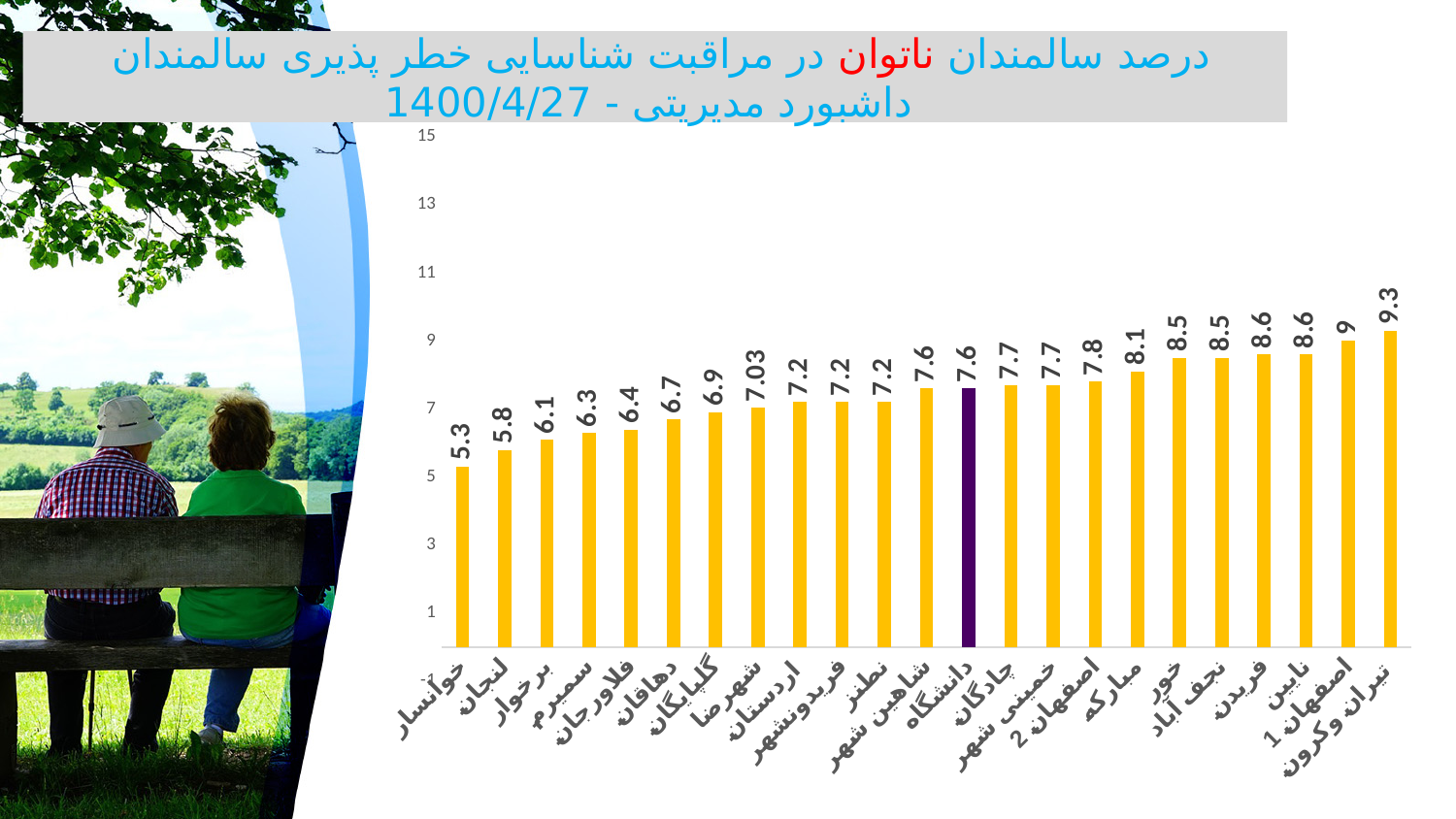

# درصد سالمندان ناتوان در مراقبت شناسایی خطر پذیری سالمندان داشبورد مدیریتی - 1400/4/27

### Chart

| Category | 4/1 |
|---|---|
| خوانسار | 5.3 |
| لنجان | 5.8 |
| برخوار | 6.1 |
| سمیرم | 6.3 |
| فلاورجان | 6.4 |
| دهاقان | 6.7 |
| گلپایگان | 6.9 |
| شهرضا | 7.03 |
| اردستان  | 7.2 |
| فریدونشهر | 7.2 |
| نطنز | 7.2 |
| شاهین شهر | 7.6 |
| دانشگاه | 7.6 |
| چادگان | 7.7 |
| خمینی شهر | 7.7 |
| اصفهان 2 | 7.8 |
| مبارکه | 8.1 |
| خور | 8.5 |
| نجف آباد | 8.5 |
| فریدن | 8.6 |
| نایین | 8.6 |
| اصفهان 1 | 9.0 |
| تیران وکرون  | 9.3 |